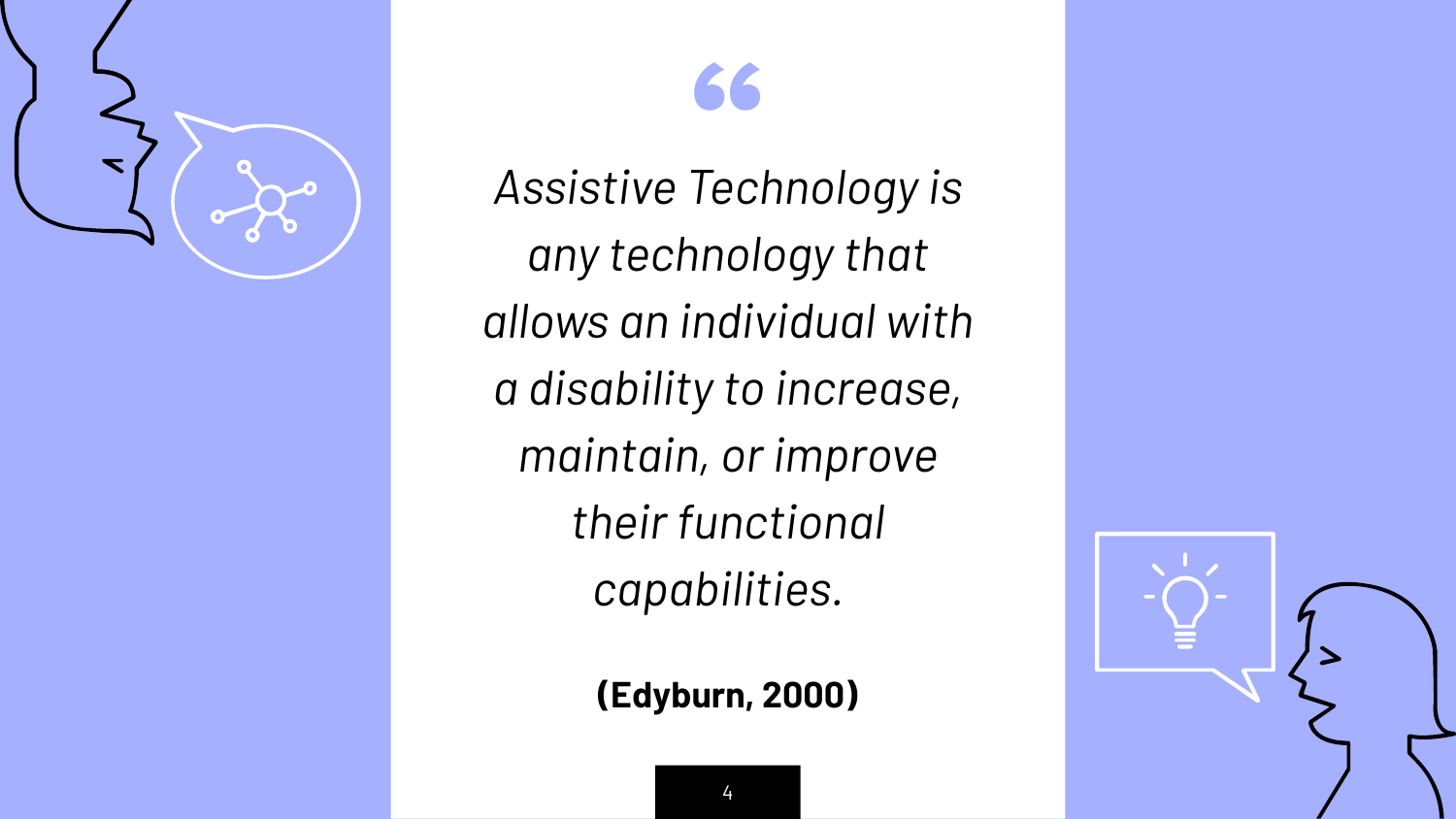

Assistive Technology is any technology that allows an individual with a disability to increase, maintain, or improve their functional capabilities.

(Edyburn, 2000)
4